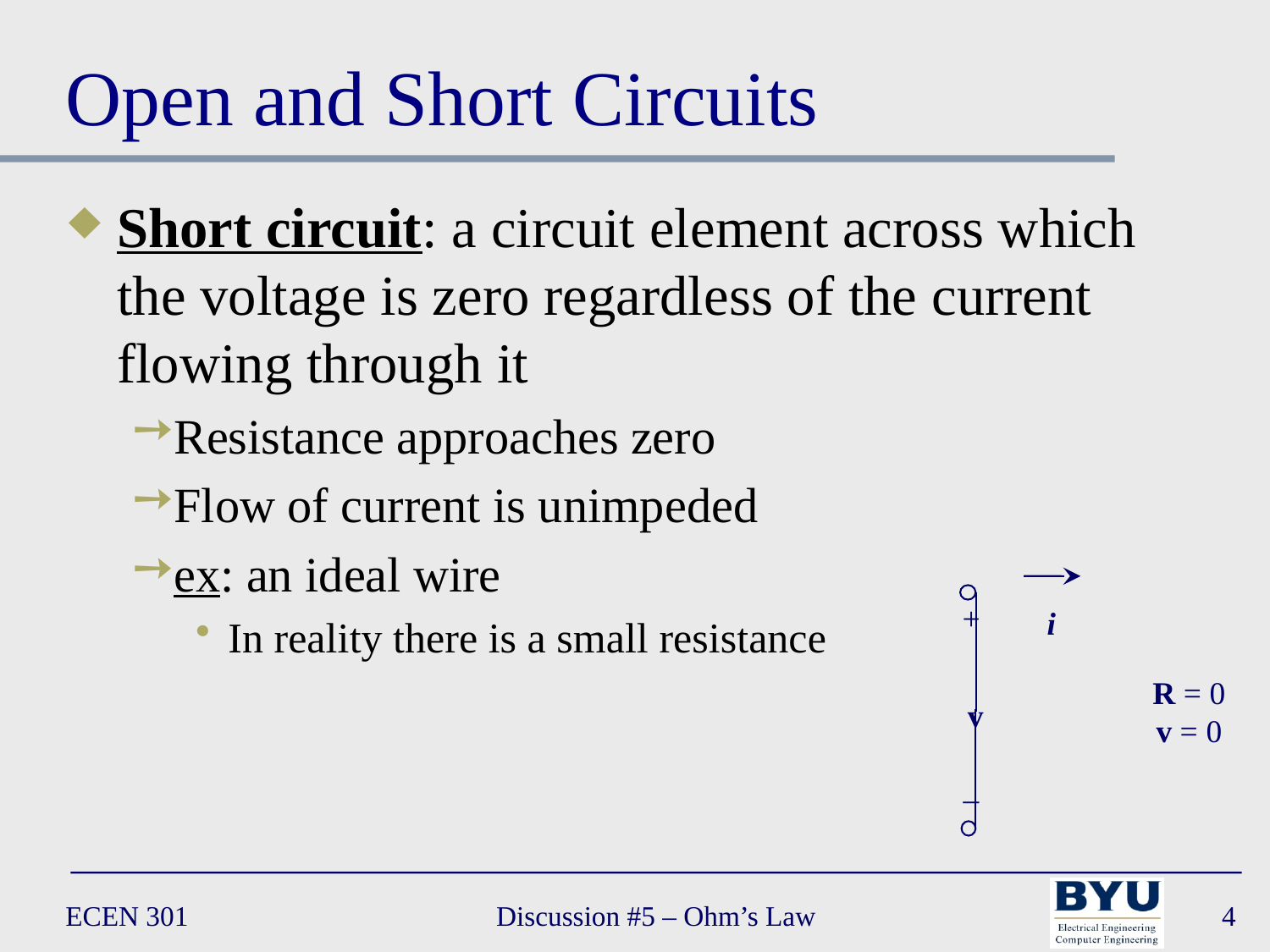

# Open and Short Circuits
Short circuit: a circuit element across which the voltage is zero regardless of the current flowing through it
Resistance approaches zero
Flow of current is unimpeded
ex: an ideal wire
In reality there is a small resistance

i
R = 0
v = 0

+
v
–
ECEN 301
Discussion #5 – Ohm’s Law
4